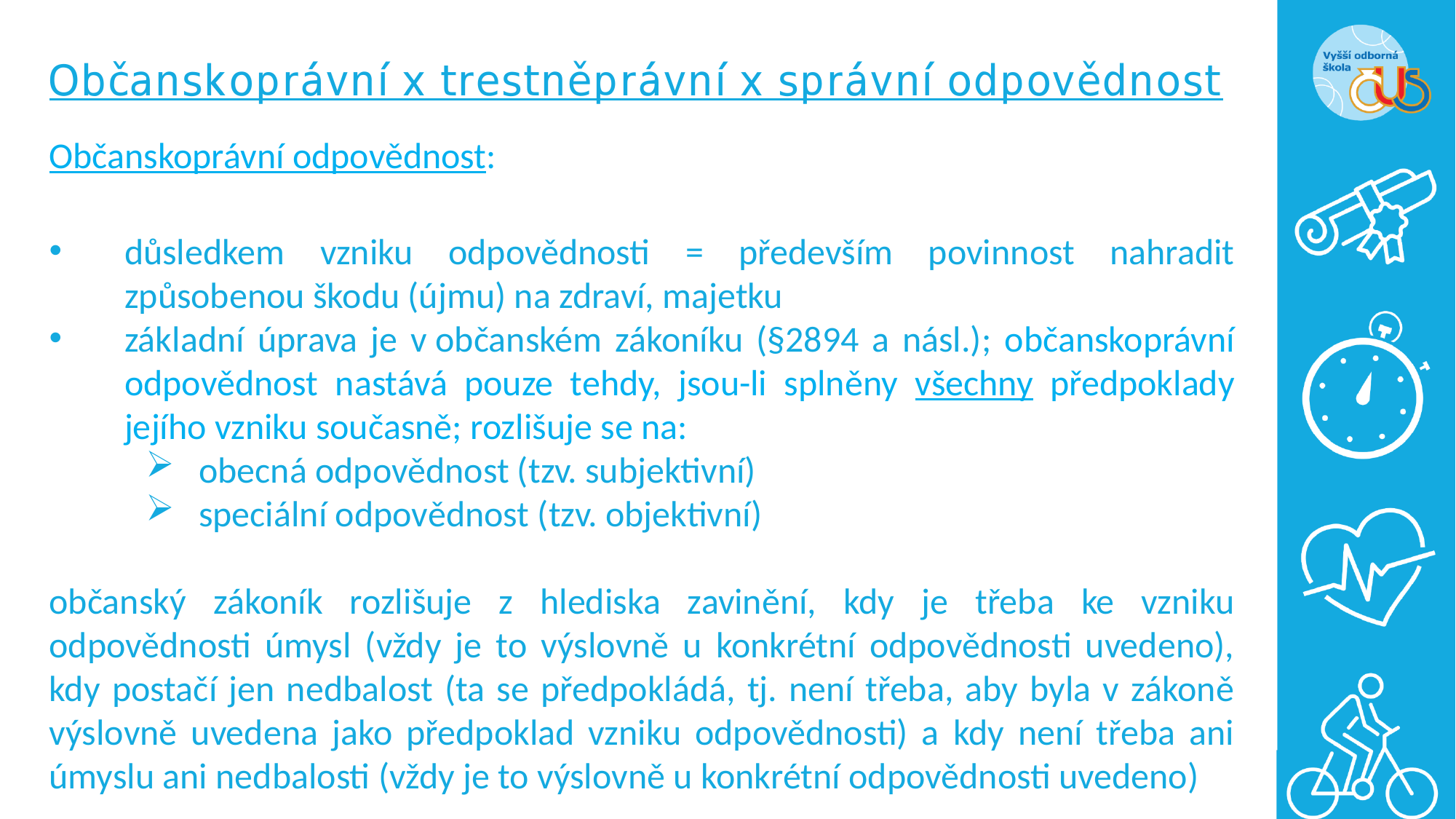

# Občanskoprávní x trestněprávní x správní odpovědnost
Občanskoprávní odpovědnost:
nahradit způsobenou škod
důsledkem vzniku odpovědnosti = především povinnost nahradit způsobenou škodu (újmu) na zdraví, majetku
základní úprava je v občanském zákoníku (§2894 a násl.); občanskoprávní odpovědnost nastává pouze tehdy, jsou-li splněny všechny předpoklady jejího vzniku současně; rozlišuje se na:
obecná odpovědnost (tzv. subjektivní)
speciální odpovědnost (tzv. objektivní)

občanský zákoník rozlišuje z hlediska zavinění, kdy je třeba ke vzniku odpovědnosti úmysl (vždy je to výslovně u konkrétní odpovědnosti uvedeno), kdy postačí jen nedbalost (ta se předpokládá, tj. není třeba, aby byla v zákoně výslovně uvedena jako předpoklad vzniku odpovědnosti) a kdy není třeba ani úmyslu ani nedbalosti (vždy je to výslovně u konkrétní odpovědnosti uvedeno)